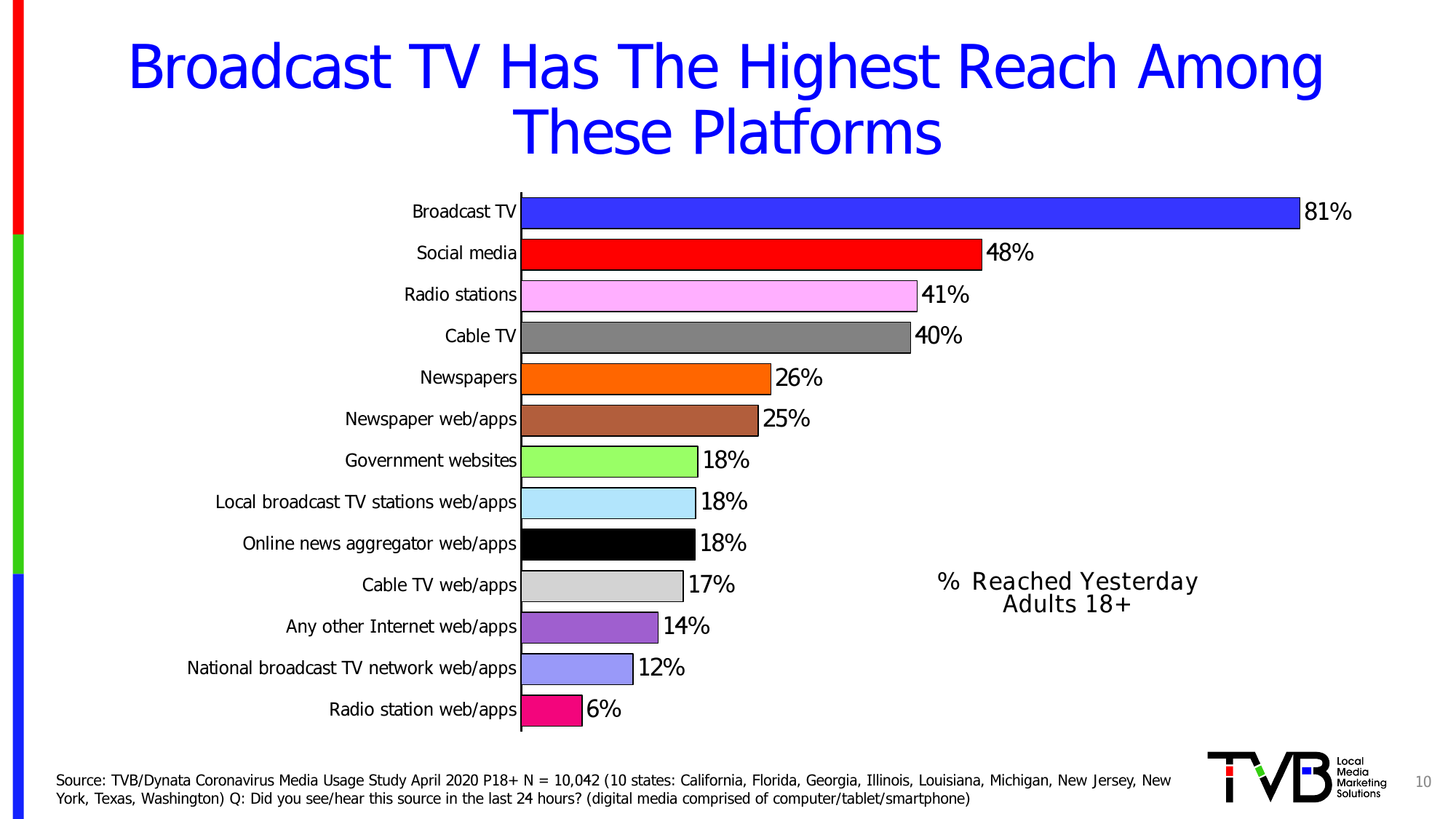

# Broadcast TV Has The Highest Reach Among These Platforms

### Chart: % Reached Yesterday
Adults 18+

| Category | Column2 |
|---|---|
| Broadcast TV | 0.808 |
| Social media | 0.478 |
| Radio stations | 0.411 |
| Cable TV | 0.404 |
| Newspapers | 0.259 |
| Newspaper web/apps | 0.246 |
| Government websites | 0.183 |
| Local broadcast TV stations web/apps | 0.181 |
| Online news aggregator web/apps | 0.18 |
| Cable TV web/apps | 0.168 |
| Any other Internet web/apps | 0.142 |
| National broadcast TV network web/apps | 0.116 |
| Radio station web/apps | 0.063 |
10
Source: TVB/Dynata Coronavirus Media Usage Study April 2020 P18+ N = 10,042 (10 states: California, Florida, Georgia, Illinois, Louisiana, Michigan, New Jersey, New York, Texas, Washington) Q: Did you see/hear this source in the last 24 hours? (digital media comprised of computer/tablet/smartphone)